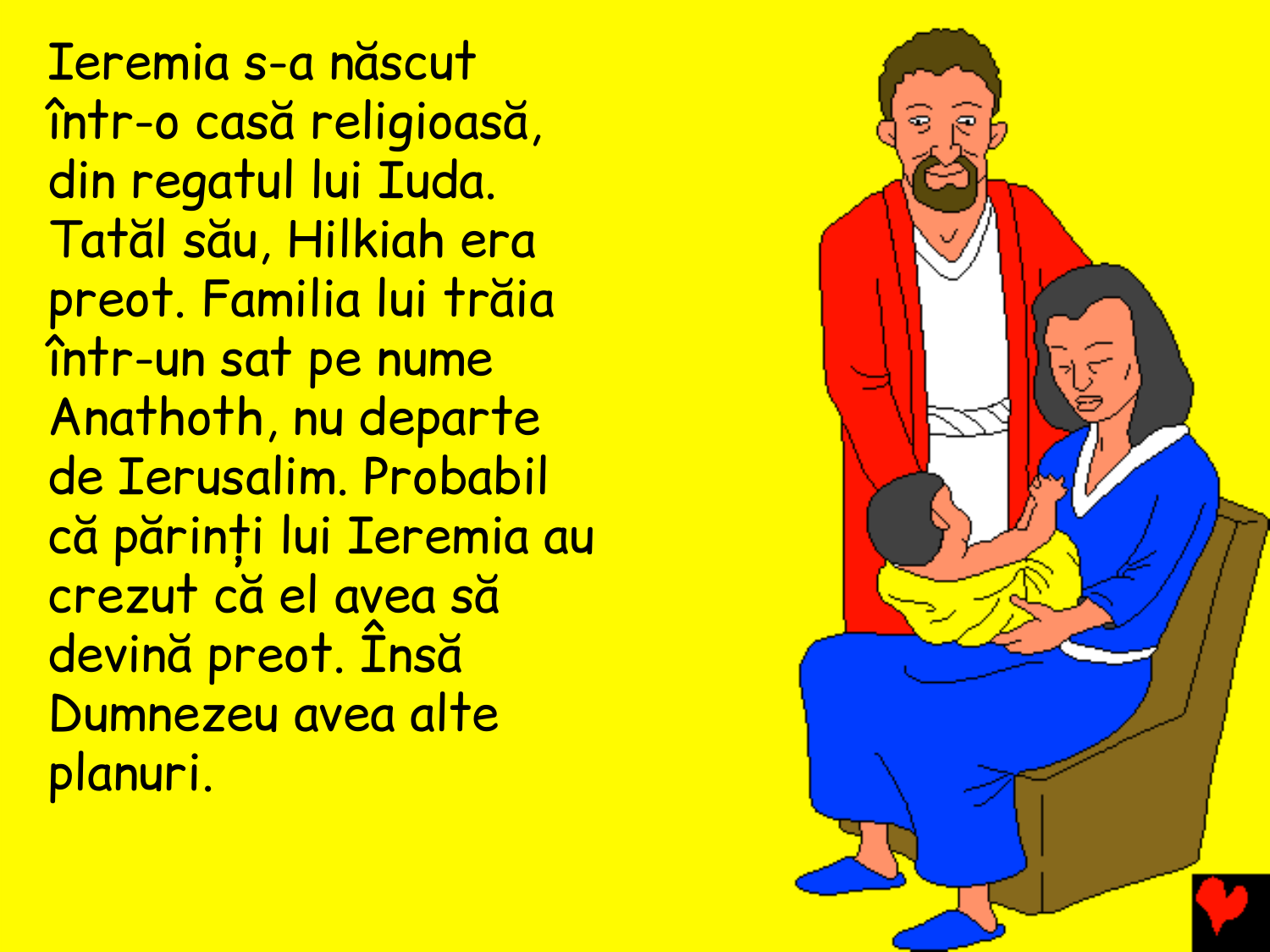

Ieremia s-a născut într-o casă religioasă, din regatul lui Iuda. Tatăl său, Hilkiah era preot. Familia lui trăia într-un sat pe nume Anathoth, nu departe de Ierusalim. Probabil că părinți lui Ieremia au crezut că el avea să devină preot. Însă Dumnezeu avea alte planuri.